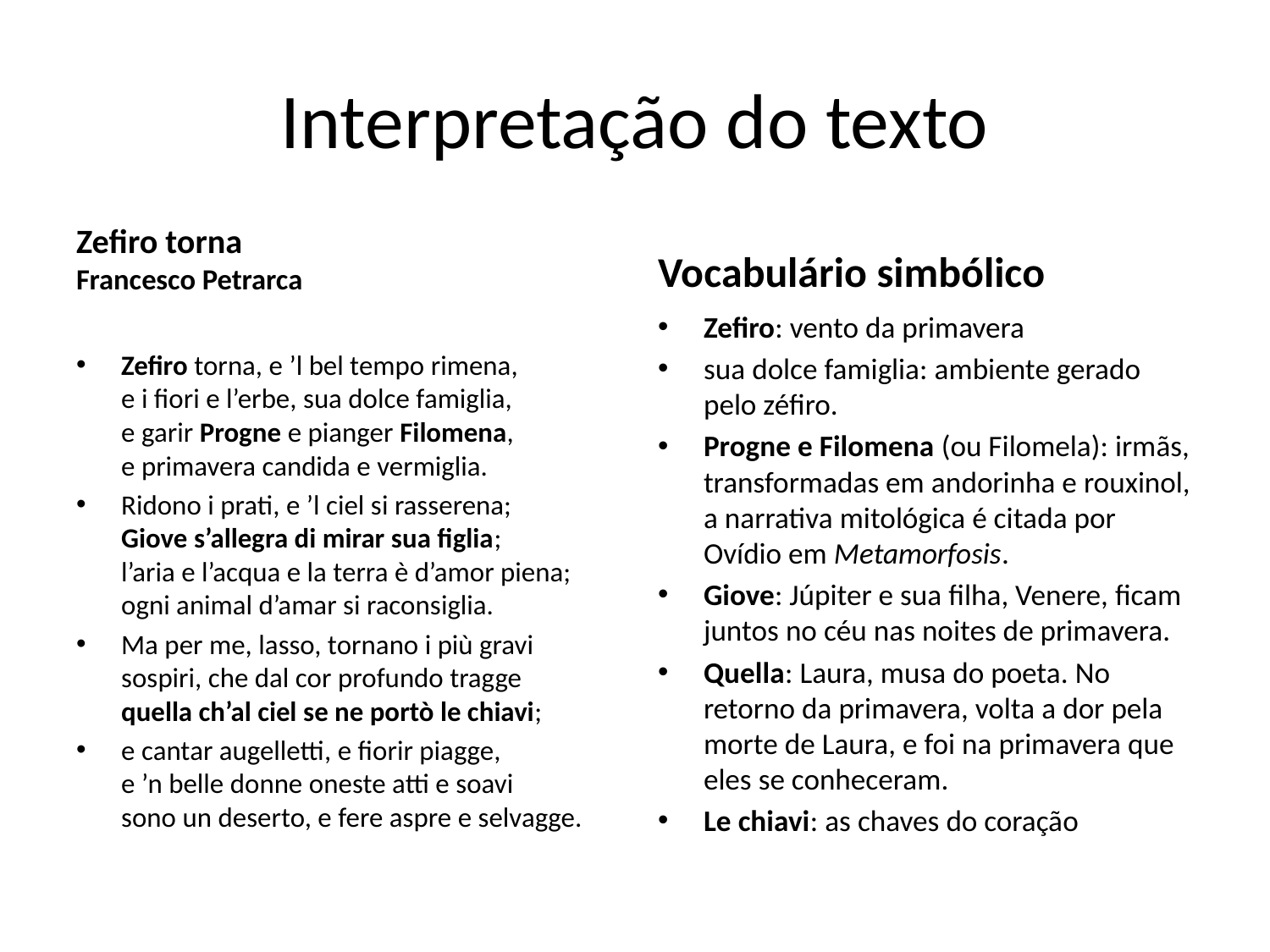

# Interpretação do texto
Zefiro torna
Francesco Petrarca
Vocabulário simbólico

Zefiro torna, e ’l bel tempo rimena,
e i fiori e l’erbe, sua dolce famiglia,
e garir Progne e pianger Filomena,
e primavera candida e vermiglia.
Ridono i prati, e ’l ciel si rasserena;
Giove s’allegra di mirar sua figlia;
l’aria e l’acqua e la terra è d’amor piena;
ogni animal d’amar si raconsiglia.
Ma per me, lasso, tornano i più gravi
sospiri, che dal cor profundo tragge
quella ch’al ciel se ne portò le chiavi;
e cantar augelletti, e fiorir piagge,
e ’n belle donne oneste atti e soavi
sono un deserto, e fere aspre e selvagge.
Zefiro: vento da primavera
sua dolce famiglia: ambiente gerado pelo zéfiro.
Progne e Filomena (ou Filomela): irmãs, transformadas em andorinha e rouxinol, a narrativa mitológica é citada por Ovídio em Metamorfosis.
Giove: Júpiter e sua filha, Venere, ficam juntos no céu nas noites de primavera.
Quella: Laura, musa do poeta. No retorno da primavera, volta a dor pela morte de Laura, e foi na primavera que eles se conheceram.
Le chiavi: as chaves do coração